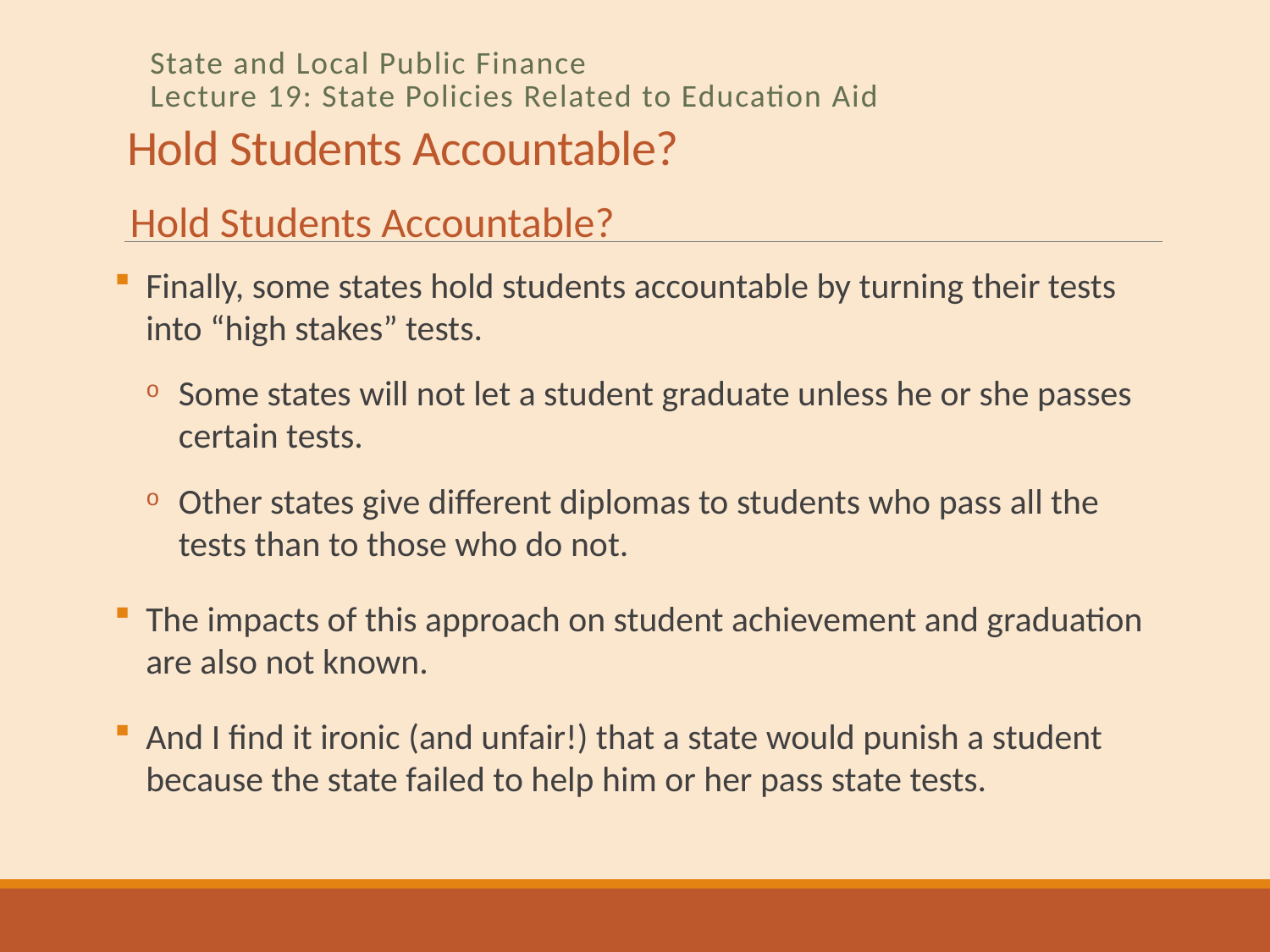

# Hold Students Accountable?
State and Local Public Finance
Lecture 19: State Policies Related to Education Aid
Hold Students Accountable?
Finally, some states hold students accountable by turning their tests into “high stakes” tests.
Some states will not let a student graduate unless he or she passes certain tests.
Other states give different diplomas to students who pass all the tests than to those who do not.
The impacts of this approach on student achievement and graduation are also not known.
And I find it ironic (and unfair!) that a state would punish a student because the state failed to help him or her pass state tests.